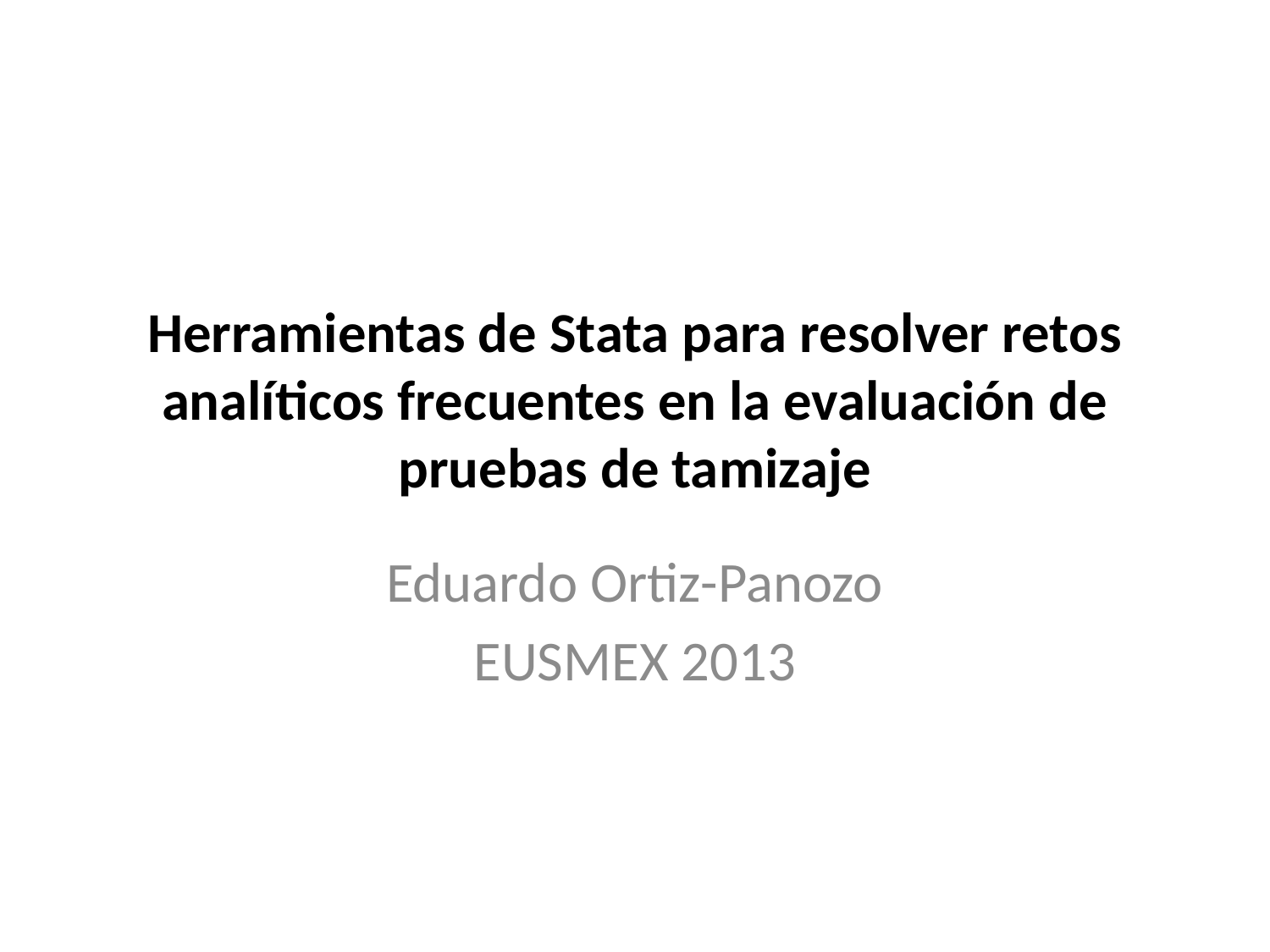

# Herramientas de Stata para resolver retos analíticos frecuentes en la evaluación de pruebas de tamizaje
Eduardo Ortiz-Panozo
EUSMEX 2013